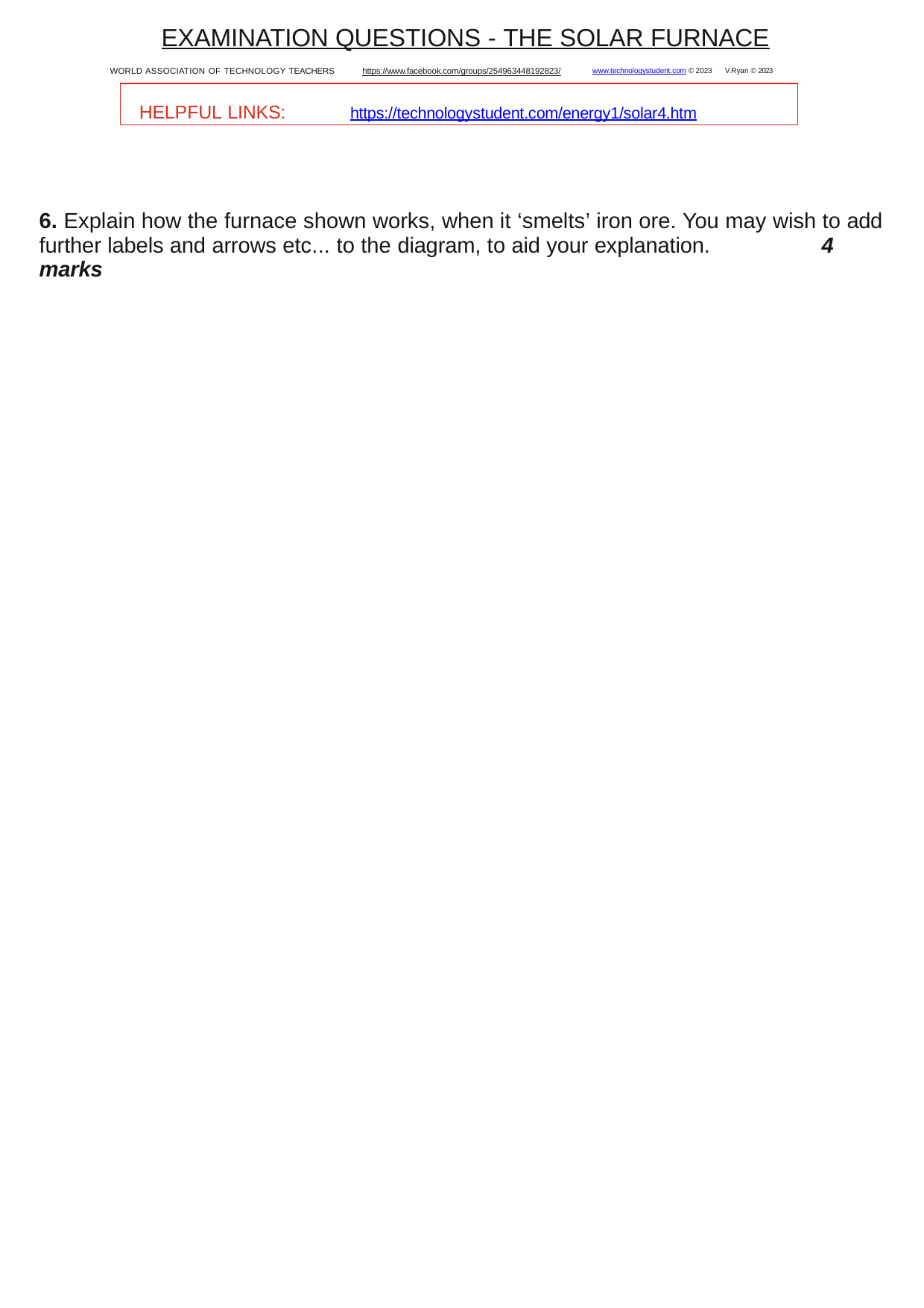

EXAMINATION QUESTIONS - THE SOLAR FURNACE
WORLD ASSOCIATION OF TECHNOLOGY TEACHERS	https://www.facebook.com/groups/254963448192823/	www.technologystudent.com © 2023 V.Ryan © 2023
HELPFUL LINKS:	https://technologystudent.com/energy1/solar4.htm
6. Explain how the furnace shown works, when it ‘smelts’ iron ore. You may wish to add further labels and arrows etc... to the diagram, to aid your explanation.	4 marks